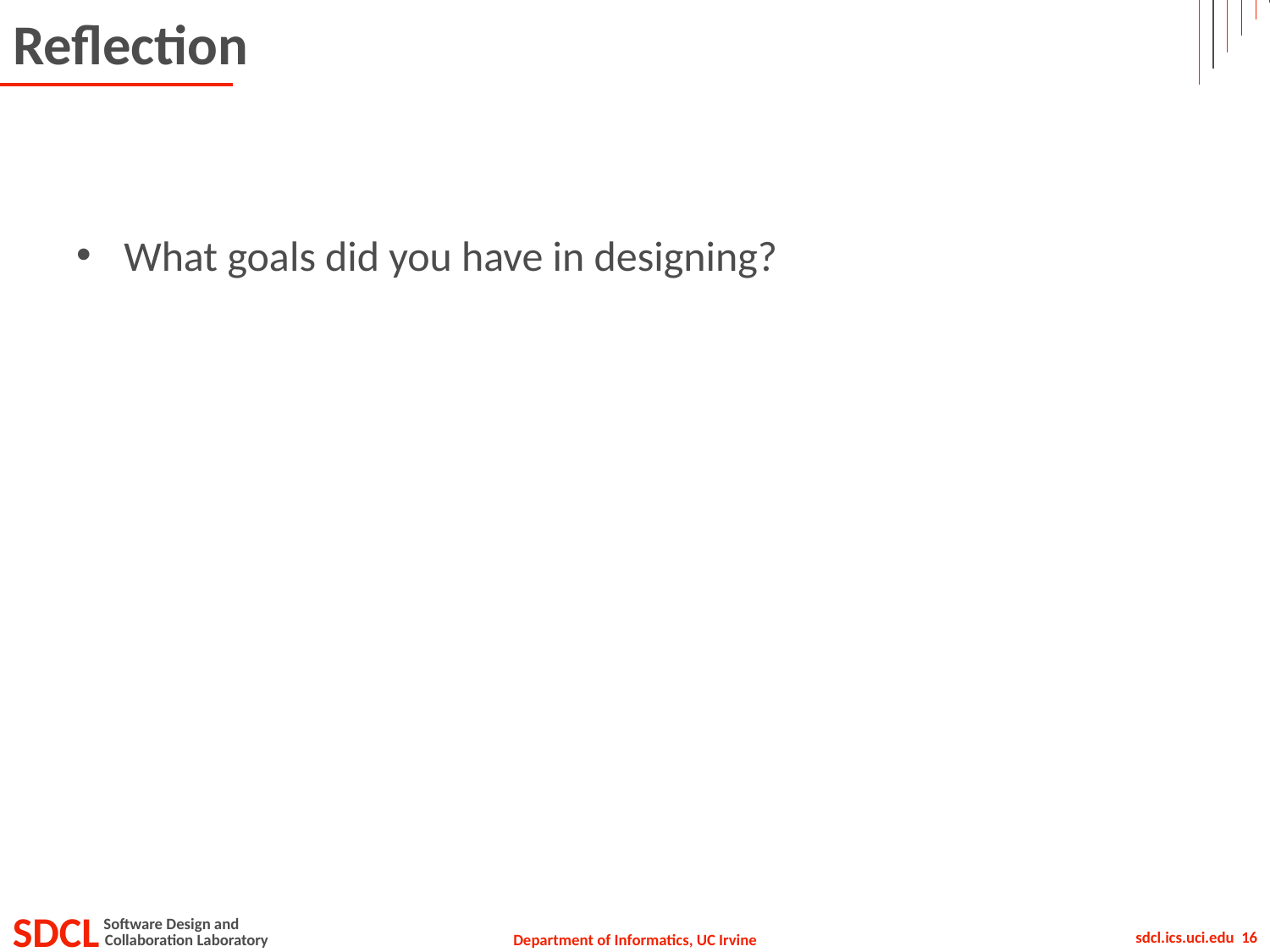

# Reflection
What goals did you have in designing?